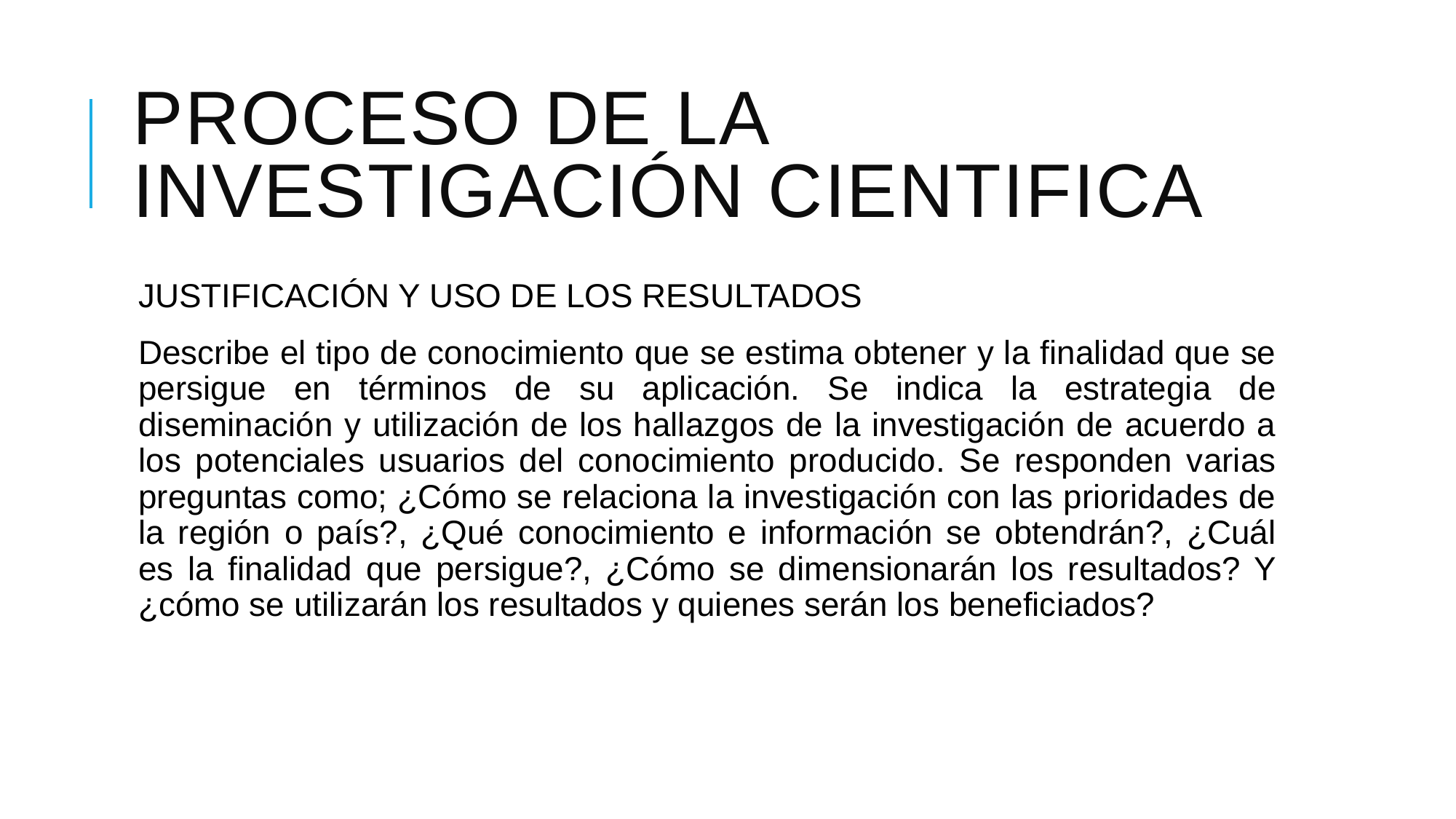

# PROCESO DE LA INVESTIGACIÓN CIENTIFICA
JUSTIFICACIÓN Y USO DE LOS RESULTADOS
Describe el tipo de conocimiento que se estima obtener y la finalidad que se persigue en términos de su aplicación. Se indica la estrategia de diseminación y utilización de los hallazgos de la investigación de acuerdo a los potenciales usuarios del conocimiento producido. Se responden varias preguntas como; ¿Cómo se relaciona la investigación con las prioridades de la región o país?, ¿Qué conocimiento e información se obtendrán?, ¿Cuál es la finalidad que persigue?, ¿Cómo se dimensionarán los resultados? Y ¿cómo se utilizarán los resultados y quienes serán los beneficiados?